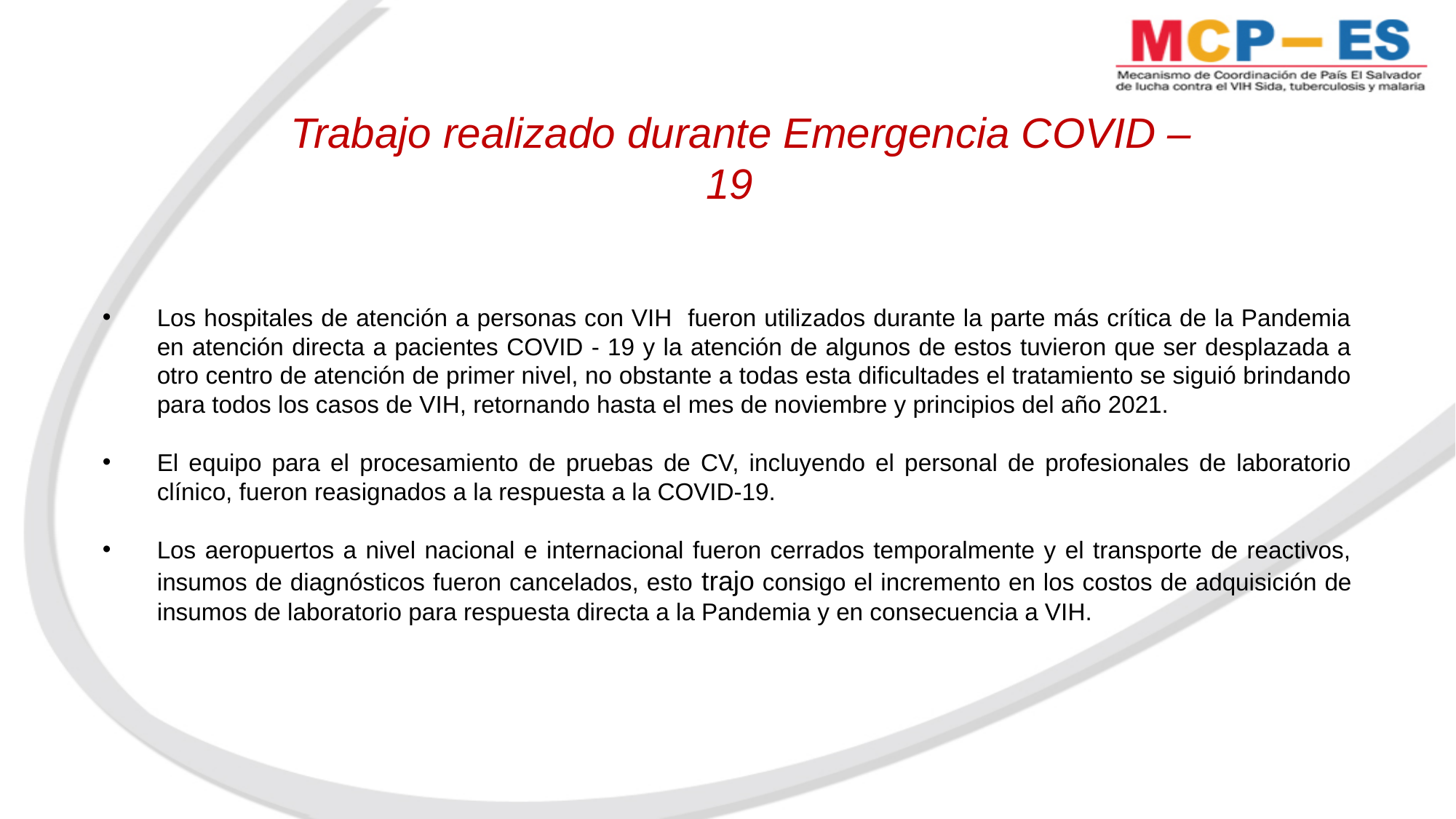

# Trabajo realizado durante Emergencia COVID – 19

Los hospitales de atención a personas con VIH  fueron utilizados durante la parte más crítica de la Pandemia en atención directa a pacientes COVID - 19 y la atención de algunos de estos tuvieron que ser desplazada a otro centro de atención de primer nivel, no obstante a todas esta dificultades el tratamiento se siguió brindando para todos los casos de VIH, retornando hasta el mes de noviembre y principios del año 2021.

El equipo para el procesamiento de pruebas de CV, incluyendo el personal de profesionales de laboratorio clínico, fueron reasignados a la respuesta a la COVID-19.

Los aeropuertos a nivel nacional e internacional fueron cerrados temporalmente y el transporte de reactivos, insumos de diagnósticos fueron cancelados, esto trajo consigo el incremento en los costos de adquisición de insumos de laboratorio para respuesta directa a la Pandemia y en consecuencia a VIH.